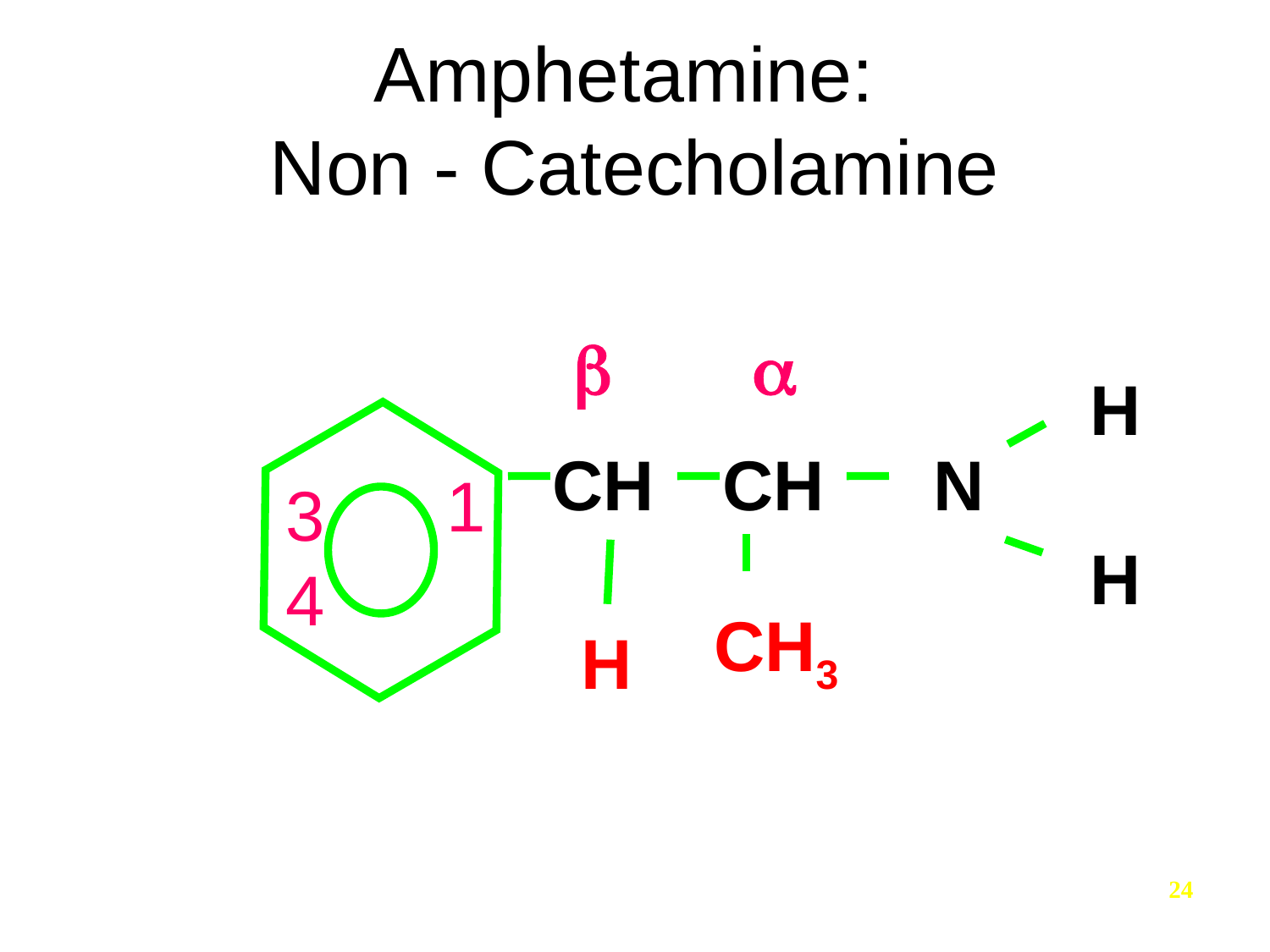

0
# Amphetamine: Non - Catecholamine
β
α
H

H

CH
CH
N

1
3

4

     CH3
H
24